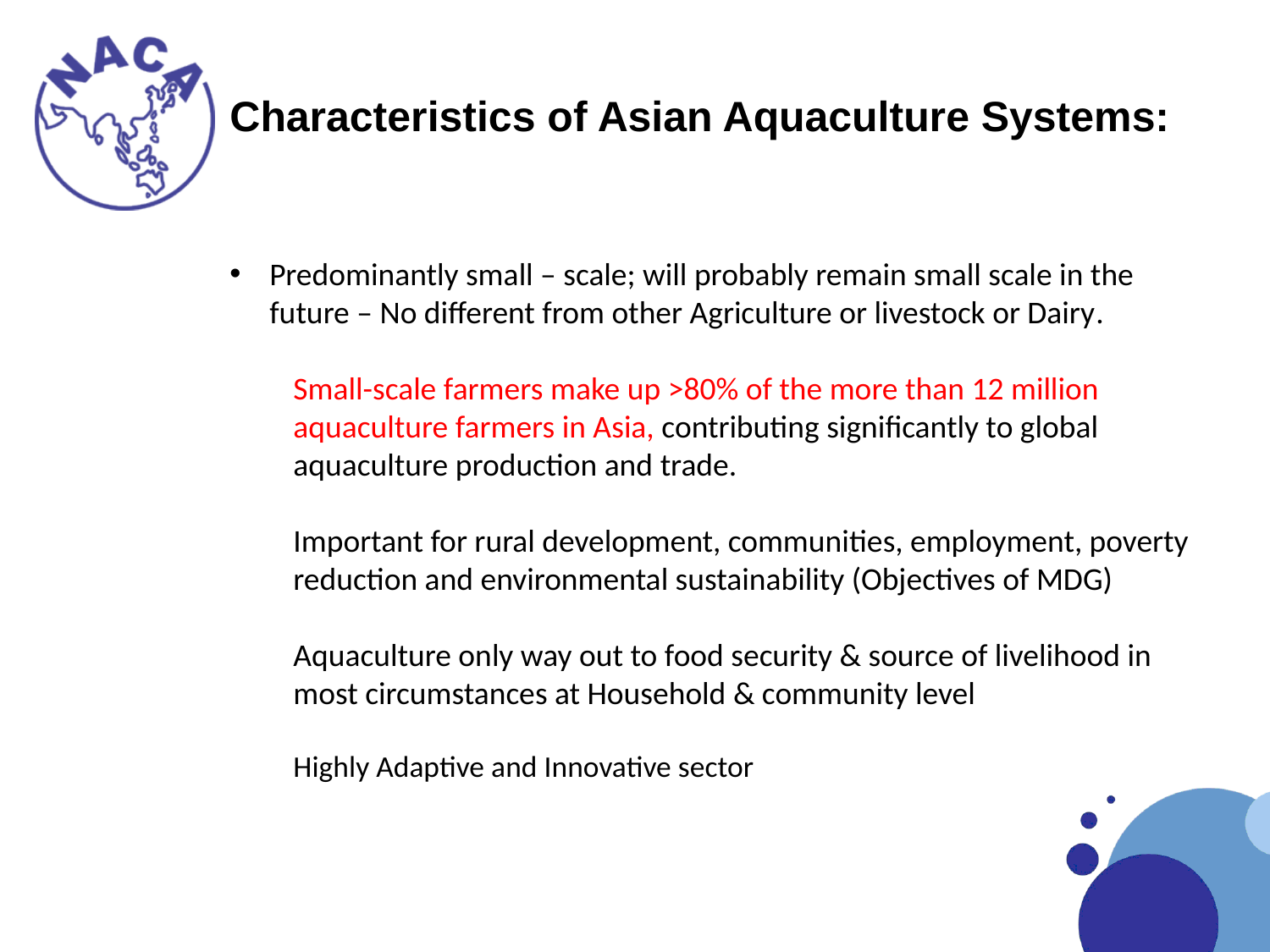

Characteristics of Asian Aquaculture Systems:

Predominantly small – scale; will probably remain small scale in the future – No different from other Agriculture or livestock or Dairy.

Small-scale farmers make up >80% of the more than 12 million aquaculture farmers in Asia, contributing significantly to global aquaculture production and trade.

Important for rural development, communities, employment, poverty reduction and environmental sustainability (Objectives of MDG)

Aquaculture only way out to food security & source of livelihood in most circumstances at Household & community level

Highly Adaptive and Innovative sector